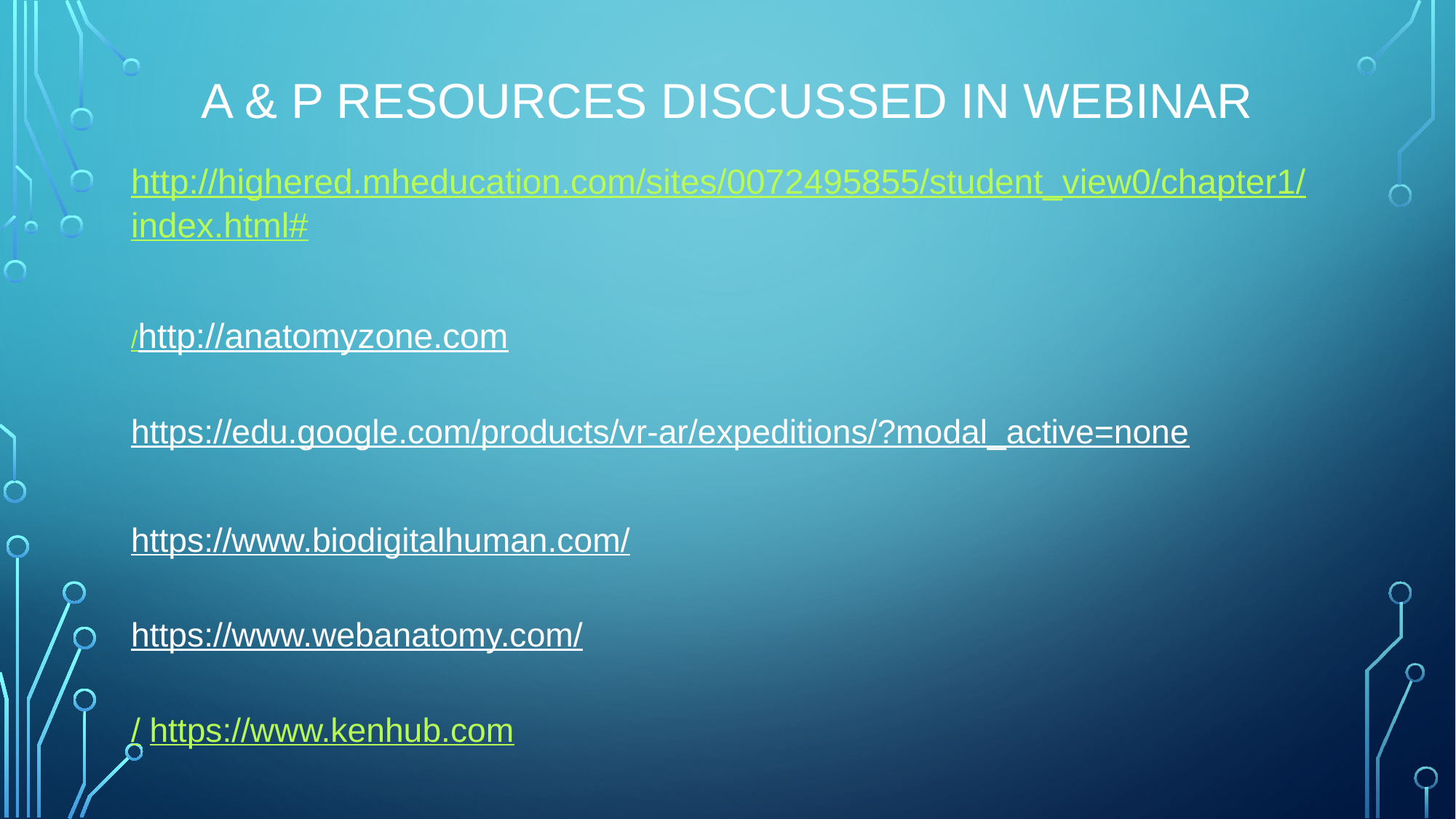

# A & P resources discussed in webinar
http://highered.mheducation.com/sites/0072495855/student_view0/chapter1/index.html#

/http://anatomyzone.com

https://edu.google.com/products/vr-ar/expeditions/?modal_active=none

https://www.biodigitalhuman.com/

https://www.webanatomy.com/

/ https://www.kenhub.com